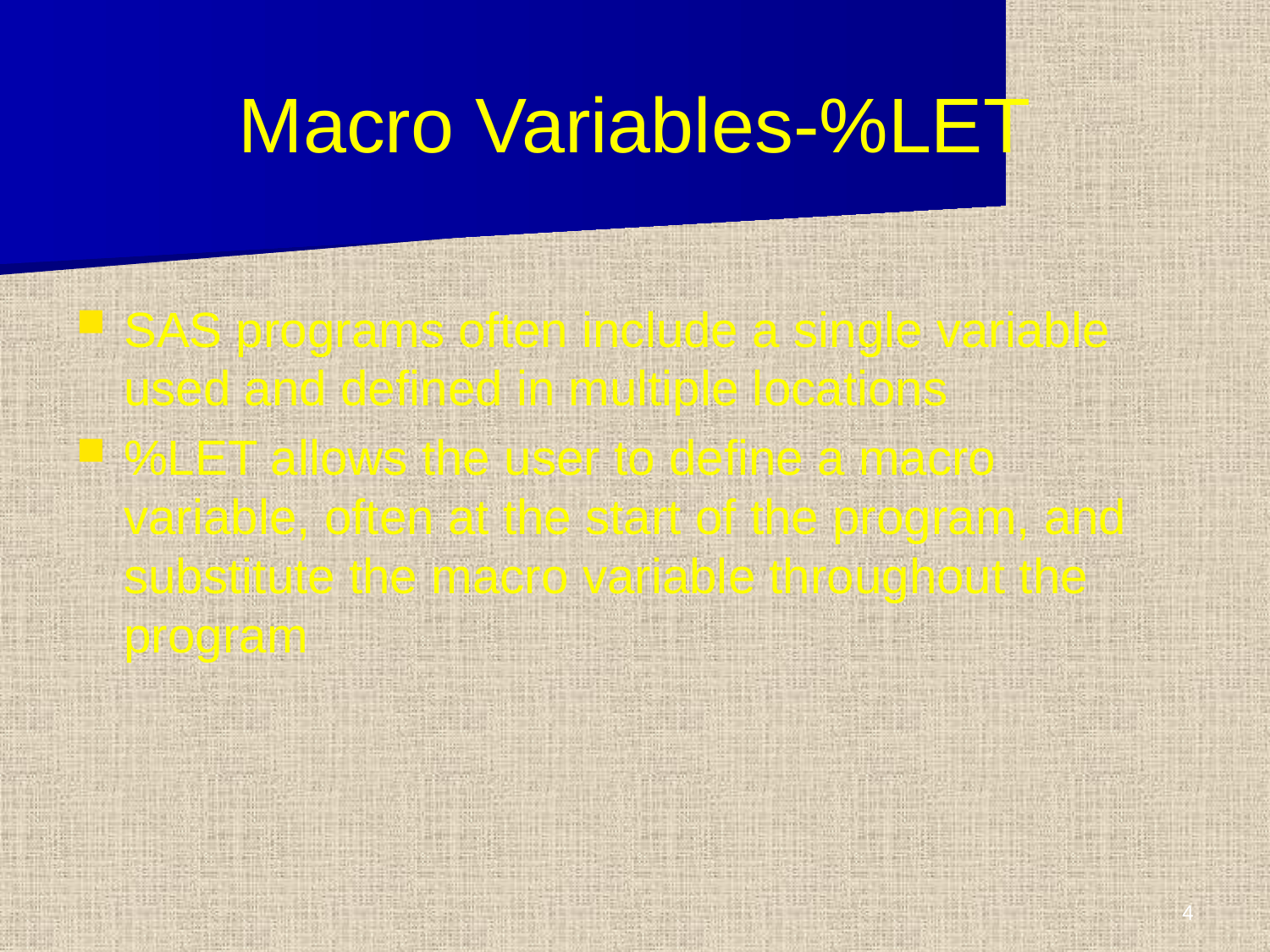

Macro Variables-%LET

SAS programs often include a single variable used and defined in multiple locations
%LET allows the user to define a macro variable, often at the start of the program, and substitute the macro variable throughout the program
4